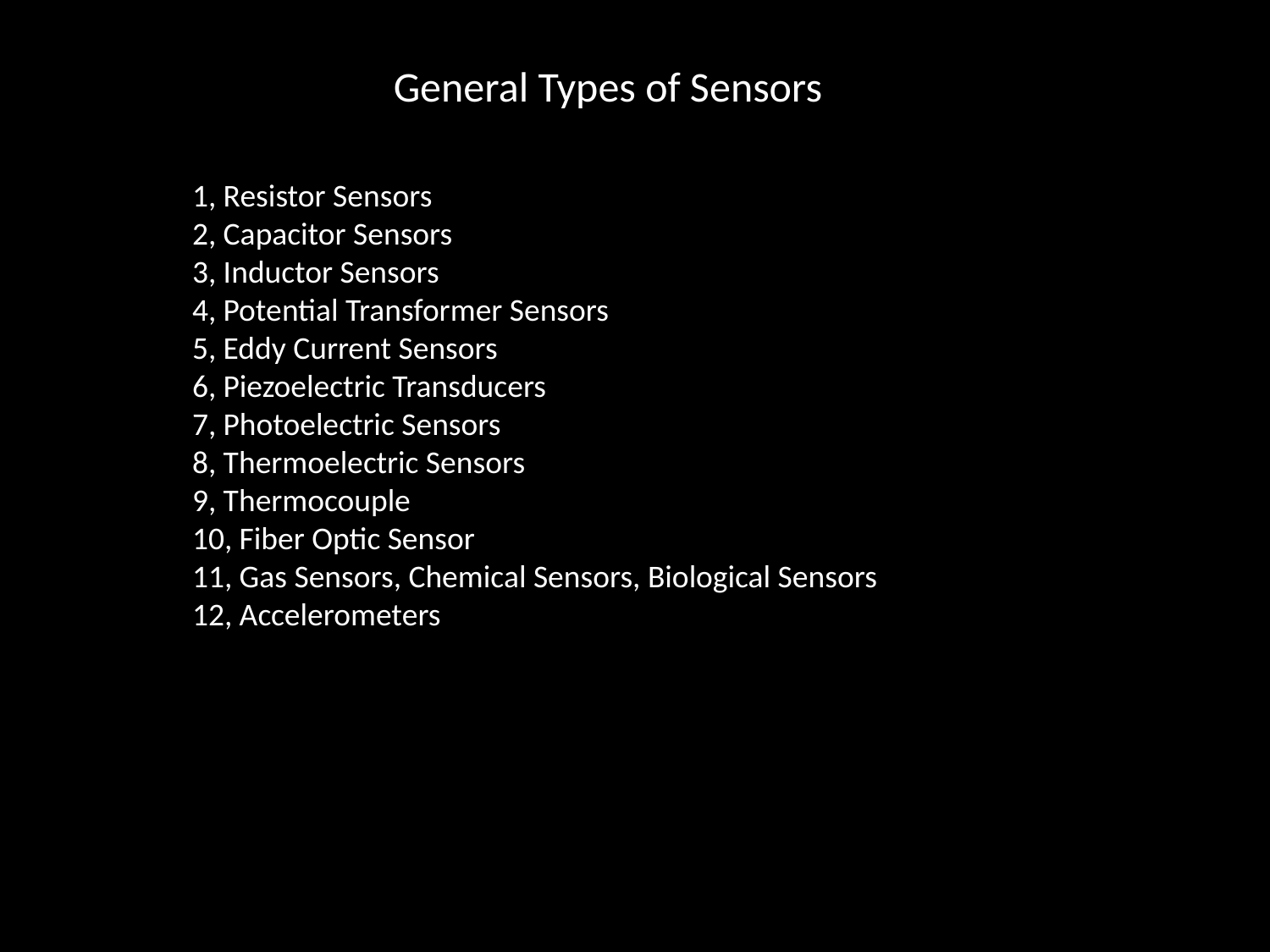

General Types of Sensors
1, Resistor Sensors
2, Capacitor Sensors
3, Inductor Sensors
4, Potential Transformer Sensors
5, Eddy Current Sensors
6, Piezoelectric Transducers
7, Photoelectric Sensors
8, Thermoelectric Sensors
9, Thermocouple
10, Fiber Optic Sensor
11, Gas Sensors, Chemical Sensors, Biological Sensors
12, Accelerometers